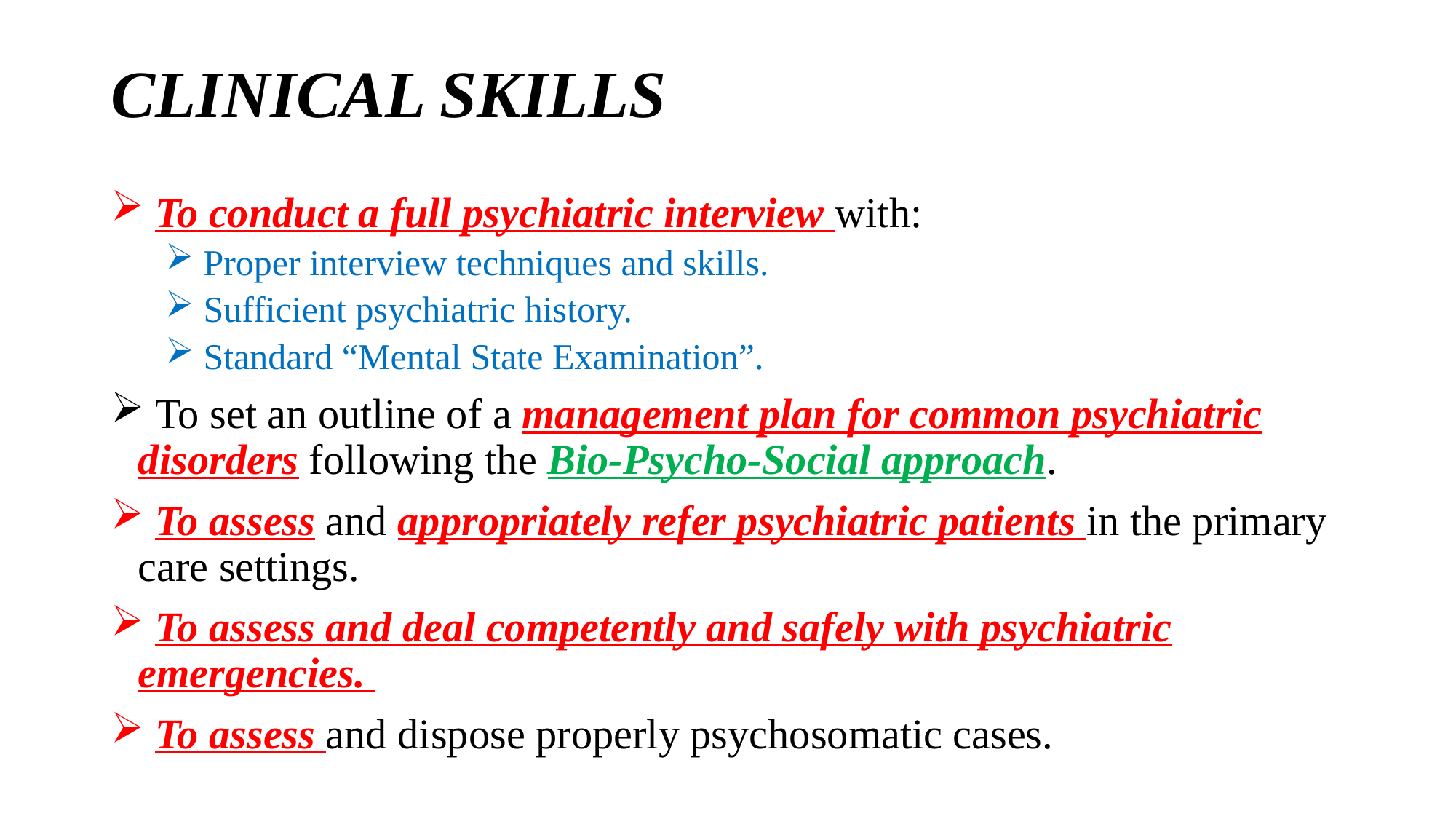

# CLINICAL SKILLS

 To conduct a full psychiatric interview with:
 Proper interview techniques and skills.
 Sufficient psychiatric history.
 Standard “Mental State Examination”.
 To set an outline of a management plan for common psychiatric disorders following the Bio-Psycho-Social approach.
 To assess and appropriately refer psychiatric patients in the primary care settings.
 To assess and deal competently and safely with psychiatric emergencies.
 To assess and dispose properly psychosomatic cases.